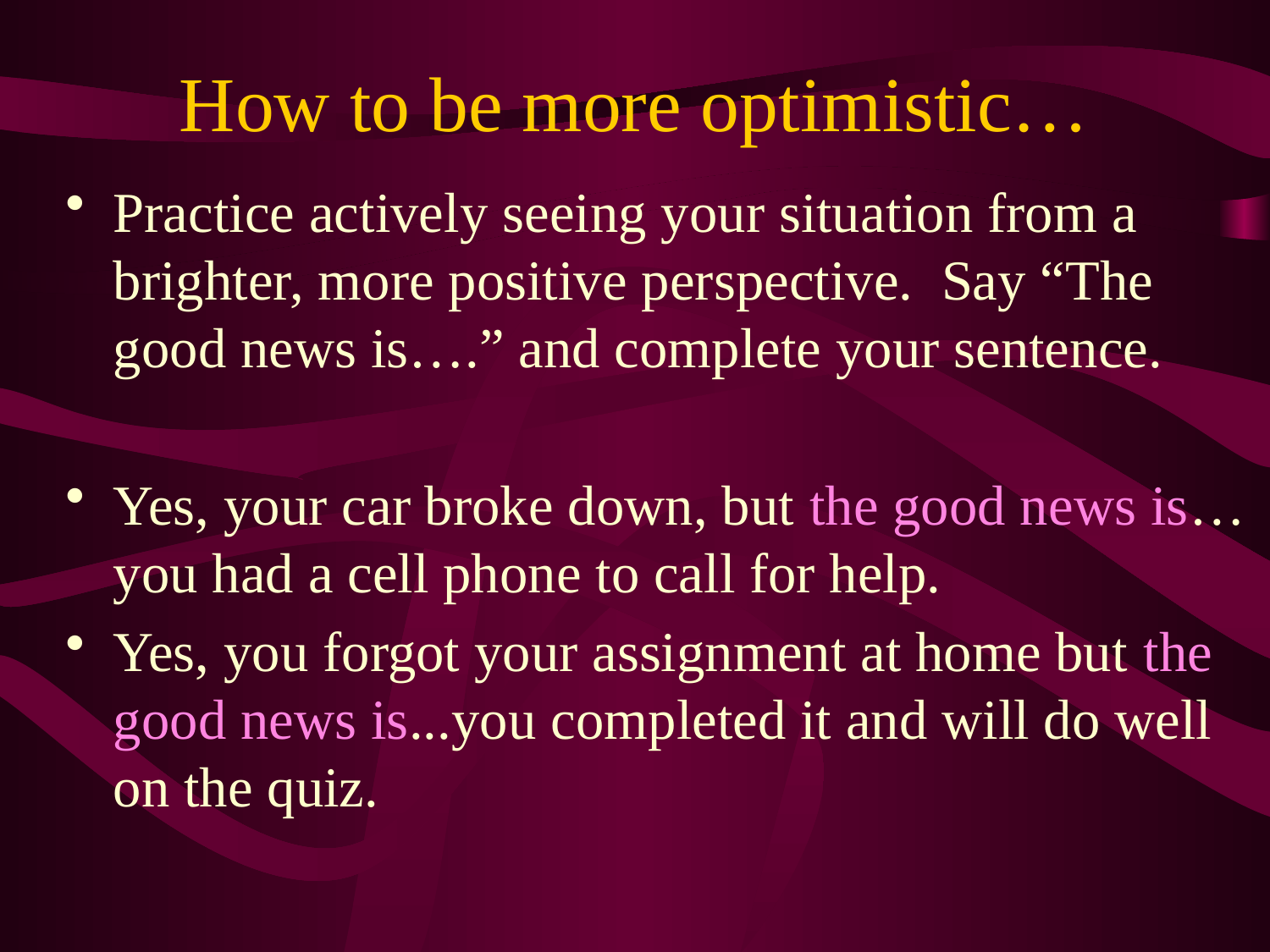

# How to be more optimistic…
Practice actively seeing your situation from a brighter, more positive perspective.  Say “The good news is….” and complete your sentence.

Yes, your car broke down, but the good news is…you had a cell phone to call for help.
Yes, you forgot your assignment at home but the good news is...you completed it and will do well on the quiz.